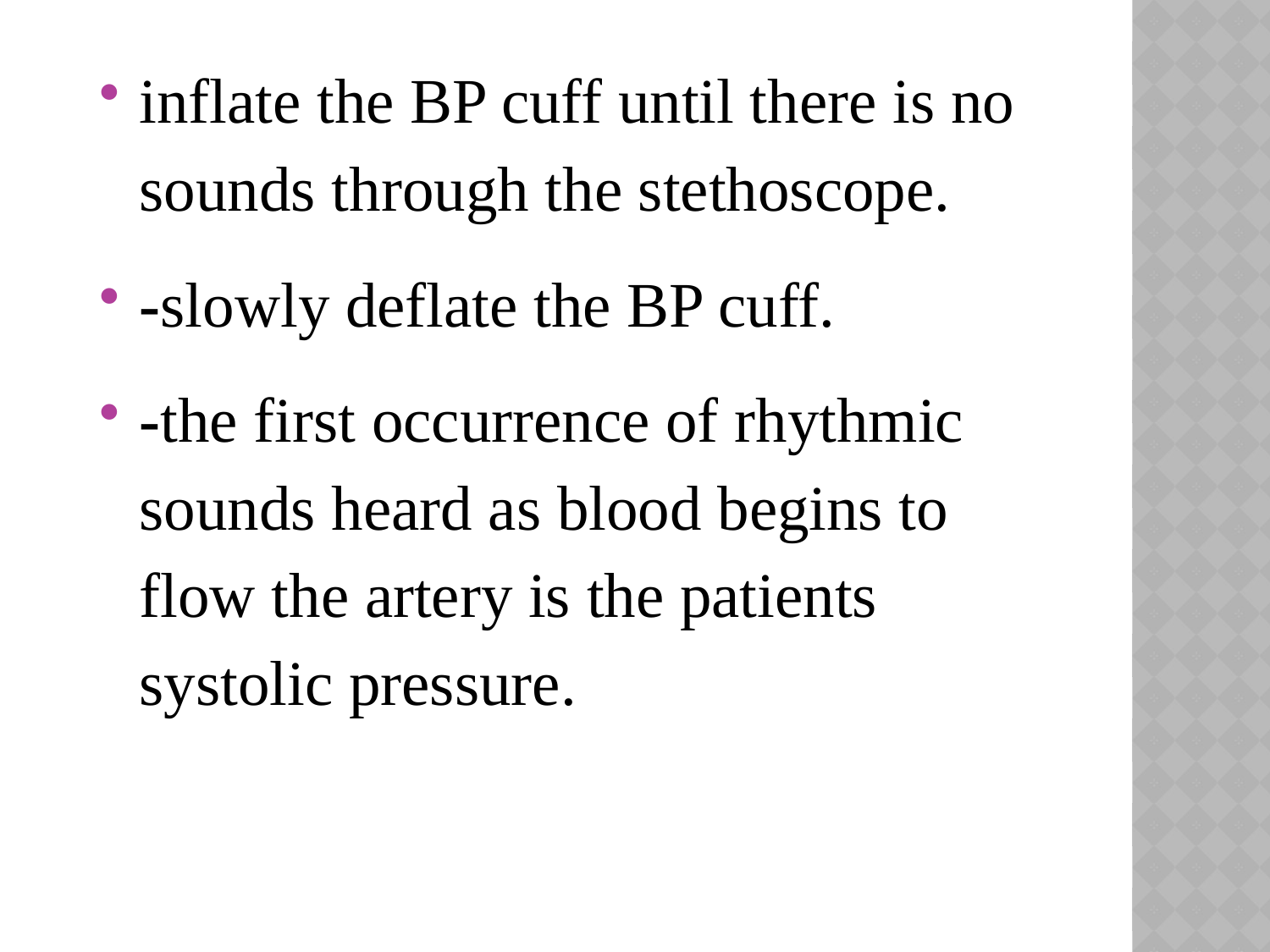

inflate the BP cuff until there is no sounds through the stethoscope.
-slowly deflate the BP cuff.
-the first occurrence of rhythmic sounds heard as blood begins to flow the artery is the patients systolic pressure.